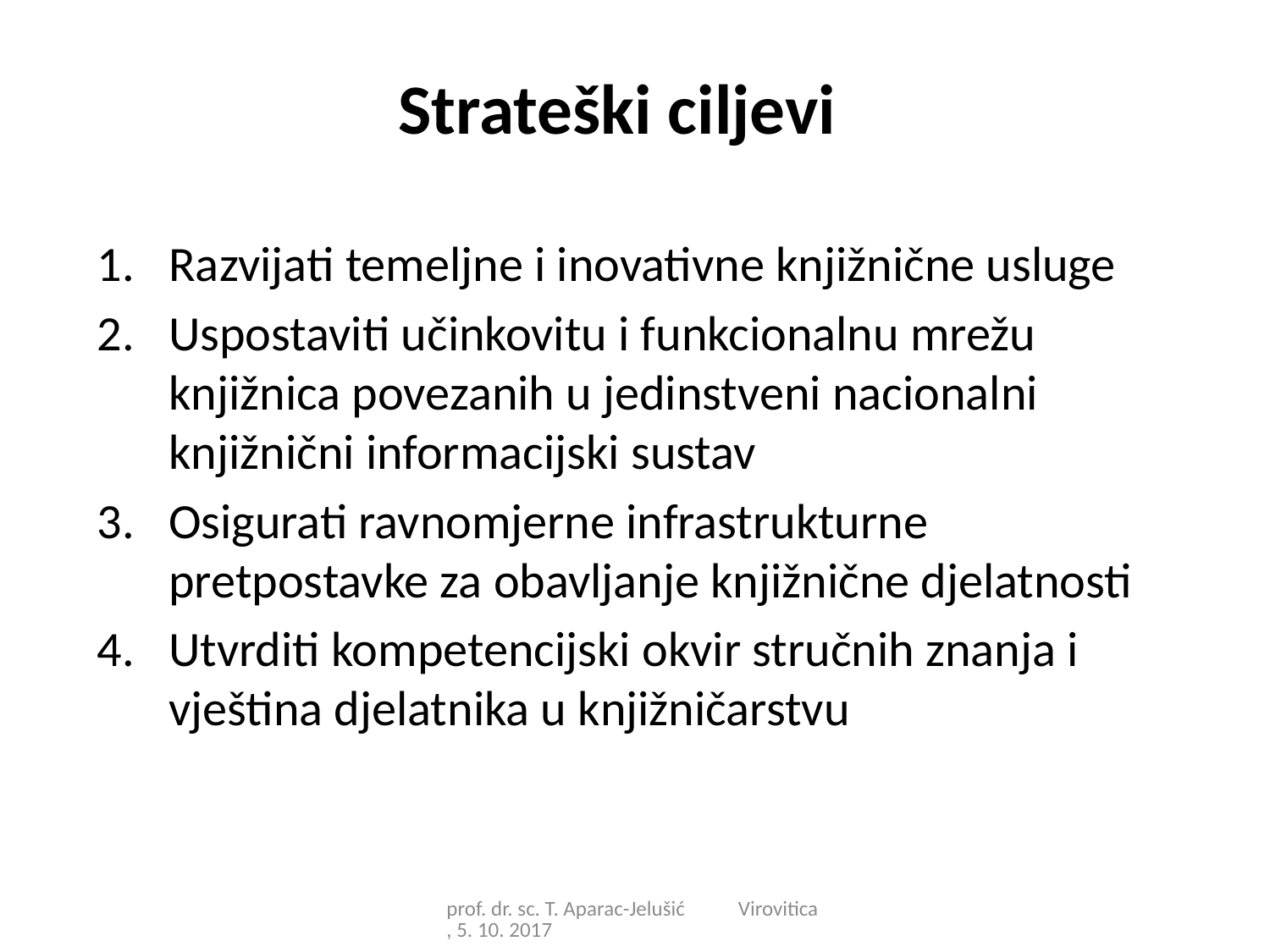

# Strateški ciljevi
Razvijati temeljne i inovativne knjižnične usluge
Uspostaviti učinkovitu i funkcionalnu mrežu knjižnica povezanih u jedinstveni nacionalni knjižnični informacijski sustav
Osigurati ravnomjerne infrastrukturne pretpostavke za obavljanje knjižnične djelatnosti
Utvrditi kompetencijski okvir stručnih znanja i vještina djelatnika u knjižničarstvu
prof. dr. sc. T. Aparac-Jelušić           Virovitica, 5. 10. 2017